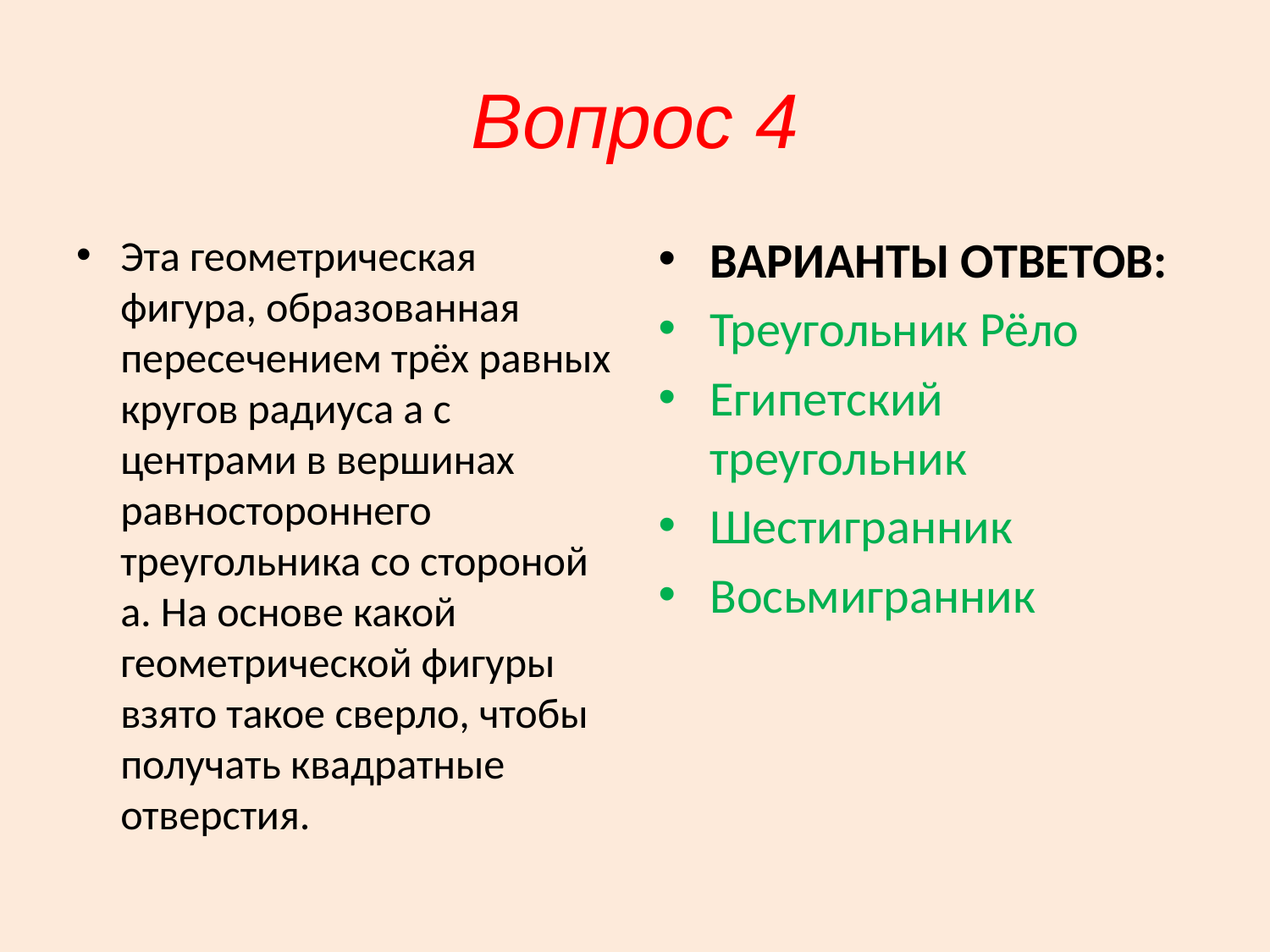

# Вопрос 4
Эта геометрическая фигура, образованная пересечением трёх равных кругов радиуса a с центрами в вершинах равностороннего треугольника со стороной a. На основе какой геометрической фигуры взято такое сверло, чтобы получать квадратные отверстия.

ВАРИАНТЫ ОТВЕТОВ:
Треугольник Рёло
Египетский треугольник
Шестигранник
Восьмигранник